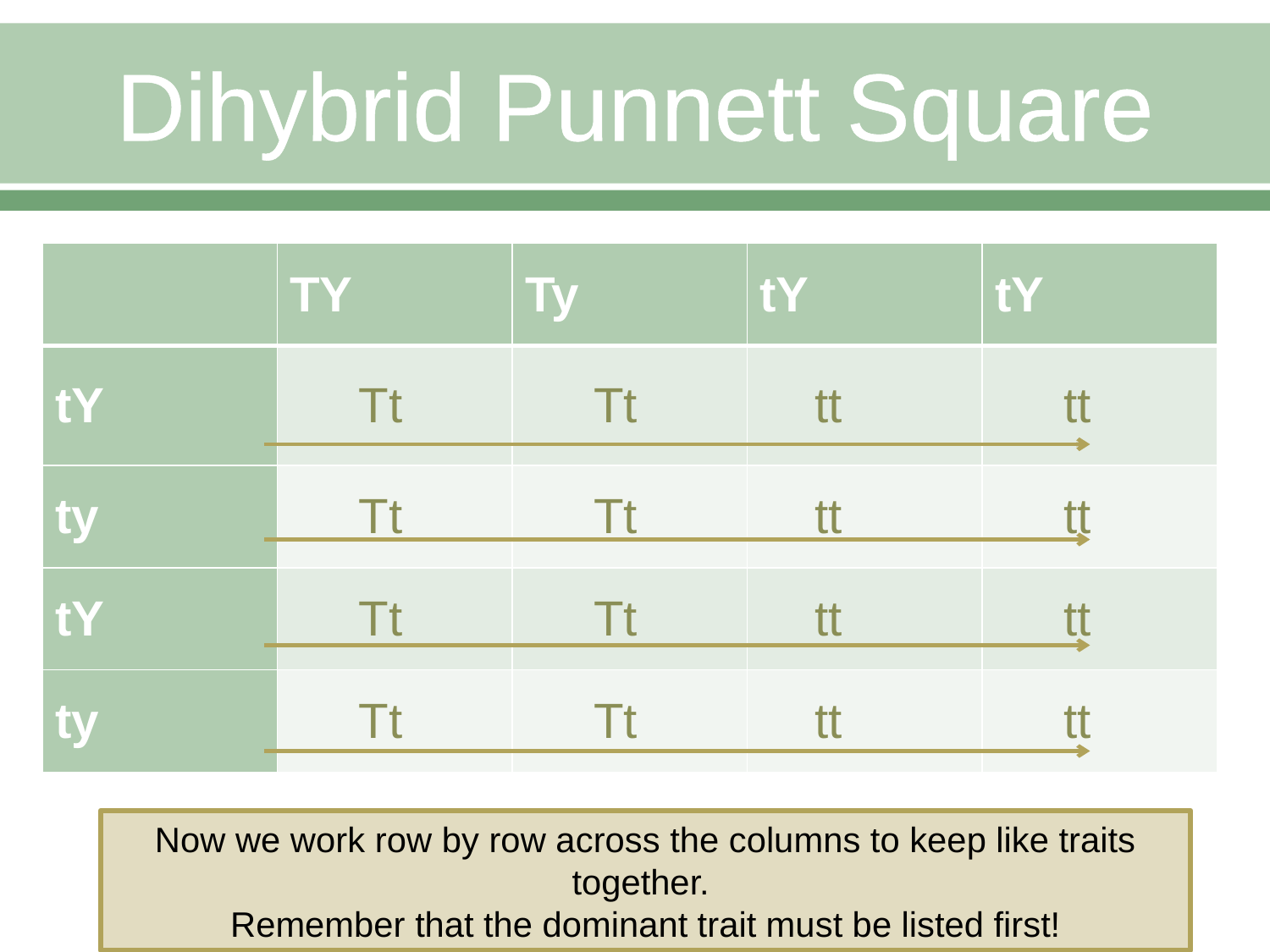

# Dihybrid Punnett Square
|  | TY | Ty | tY | tY |
| --- | --- | --- | --- | --- |
| tY | Tt | Tt | tt | tt |
| ty | Tt | Tt | tt | tt |
| tY | Tt | Tt | tt | tt |
| ty | Tt | Tt | tt | tt |
Now we work row by row across the columns to keep like traits together.
Remember that the dominant trait must be listed first!